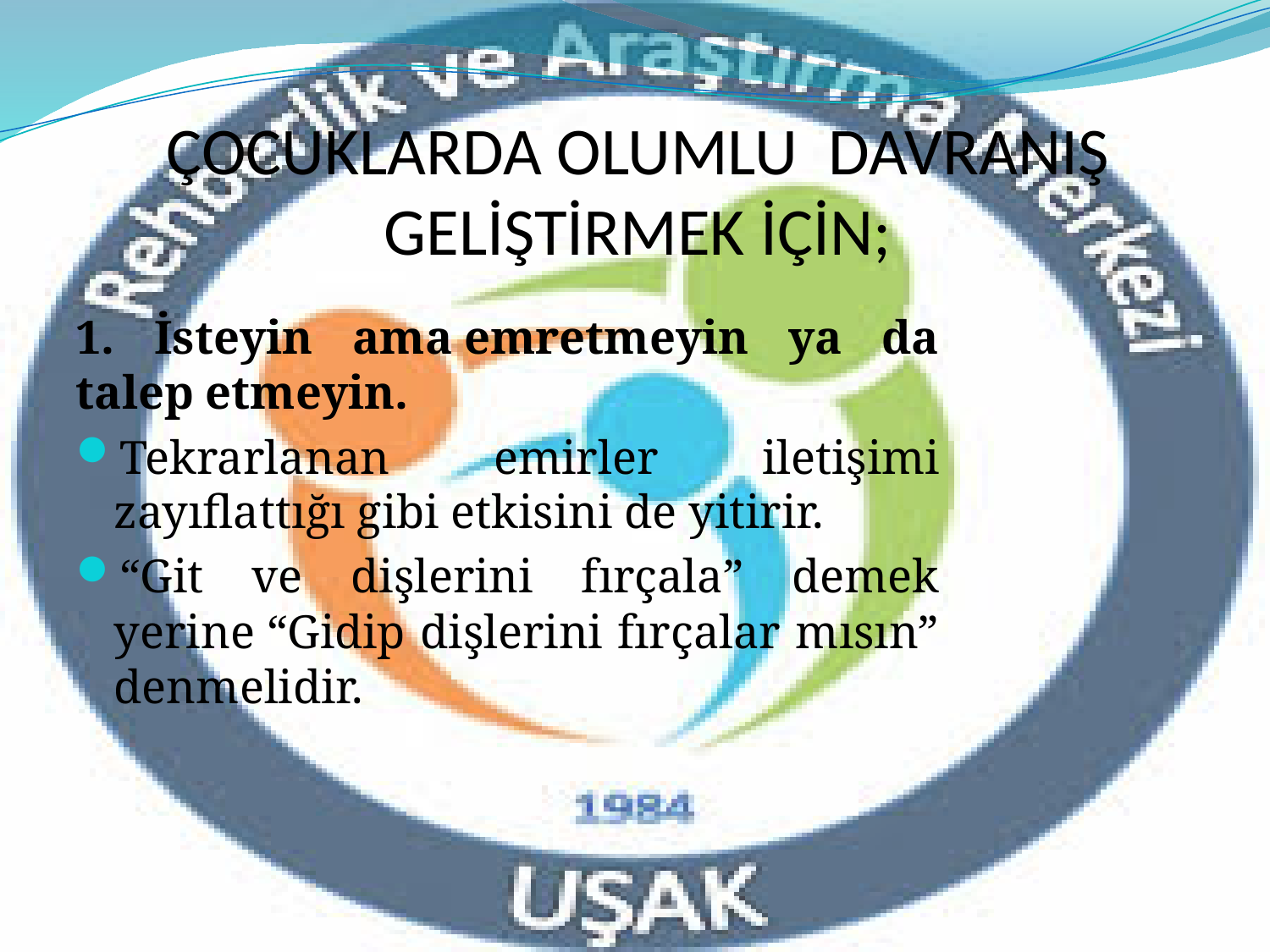

# ÇOCUKLARDA OLUMLU  DAVRANIŞ GELİŞTİRMEK İÇİN;

1. İsteyin ama emretmeyin ya da talep etmeyin.
Tekrarlanan emirler iletişimi zayıflattığı gibi etkisini de yitirir.
“Git ve dişlerini fırçala” demek yerine “Gidip dişlerini fırçalar mısın” denmelidir.